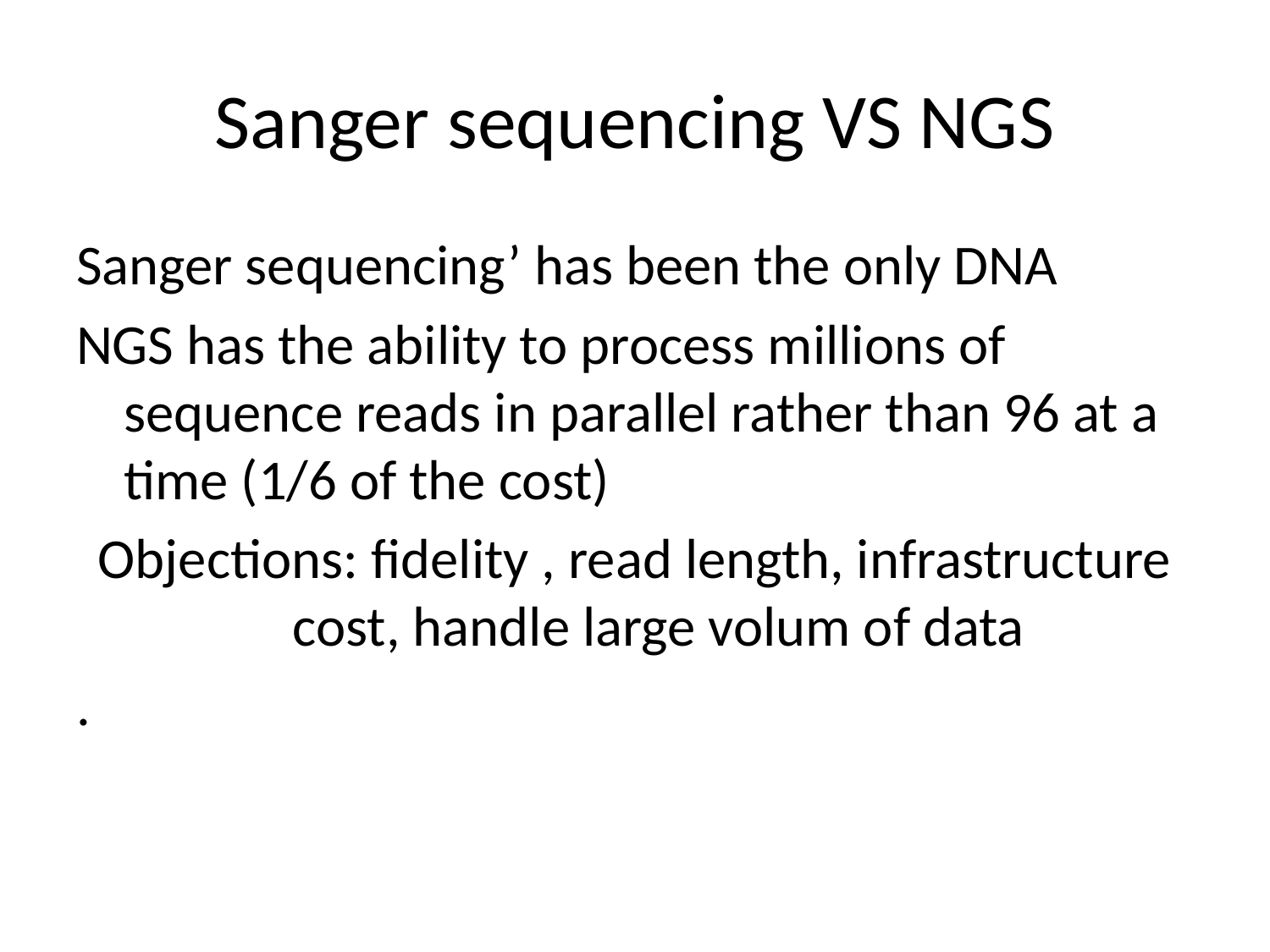

# Sanger sequencing VS NGS
Sanger sequencing’ has been the only DNA
NGS has the ability to process millions of sequence reads in parallel rather than 96 at a time (1/6 of the cost)
Objections: fidelity , read length, infrastructure cost, handle large volum of data
.